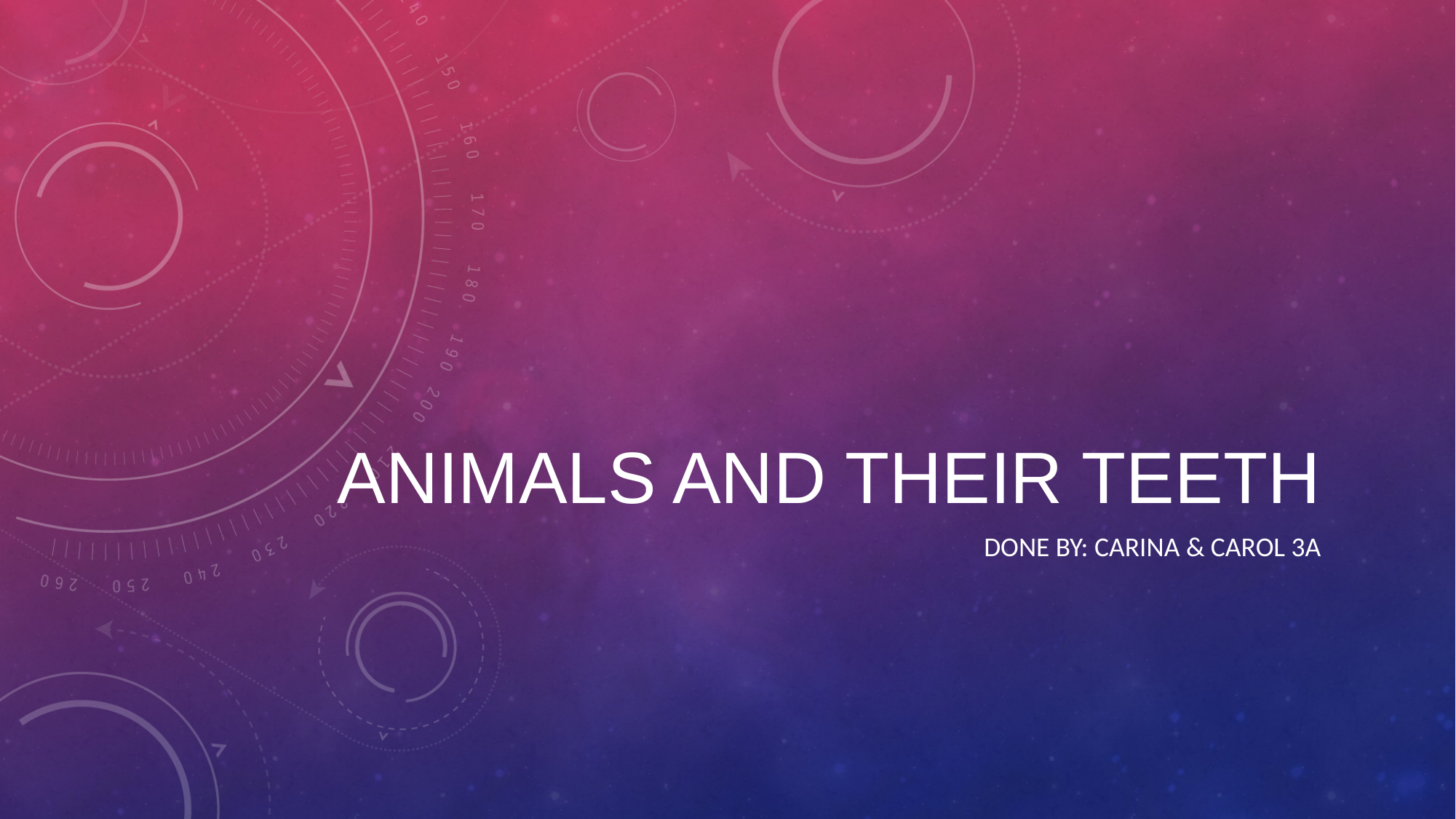

# Animals and their teeth
Done by: Carina & Carol 3A